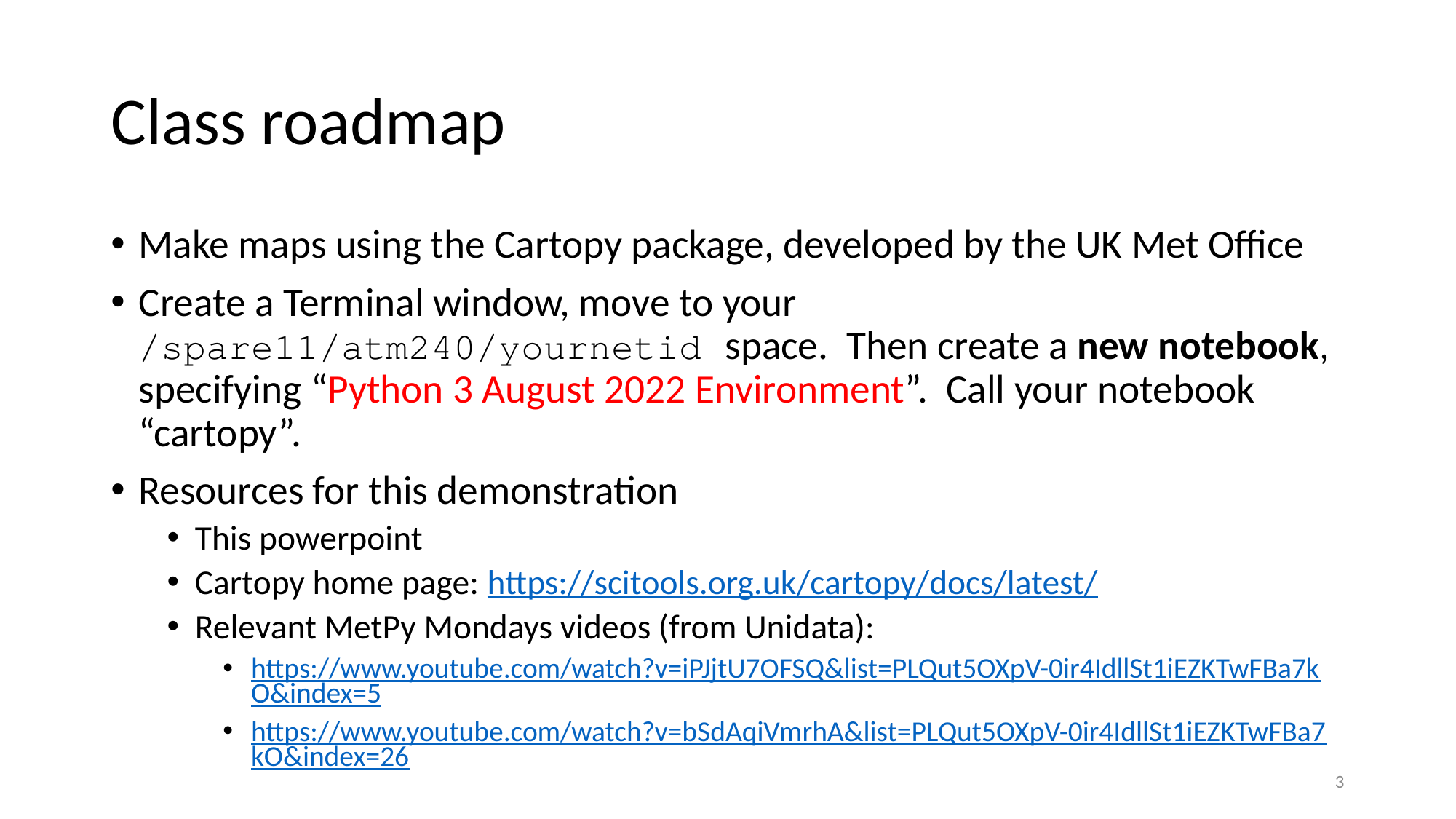

# Class roadmap
Make maps using the Cartopy package, developed by the UK Met Office
Create a Terminal window, move to your /spare11/atm240/yournetid space.  Then create a new notebook, specifying “Python 3 August 2022 Environment”.  Call your notebook “cartopy”.
Resources for this demonstration
This powerpoint
Cartopy home page: https://scitools.org.uk/cartopy/docs/latest/
Relevant MetPy Mondays videos (from Unidata):
https://www.youtube.com/watch?v=iPJjtU7OFSQ&list=PLQut5OXpV-0ir4IdllSt1iEZKTwFBa7kO&index=5
https://www.youtube.com/watch?v=bSdAqiVmrhA&list=PLQut5OXpV-0ir4IdllSt1iEZKTwFBa7kO&index=26
3